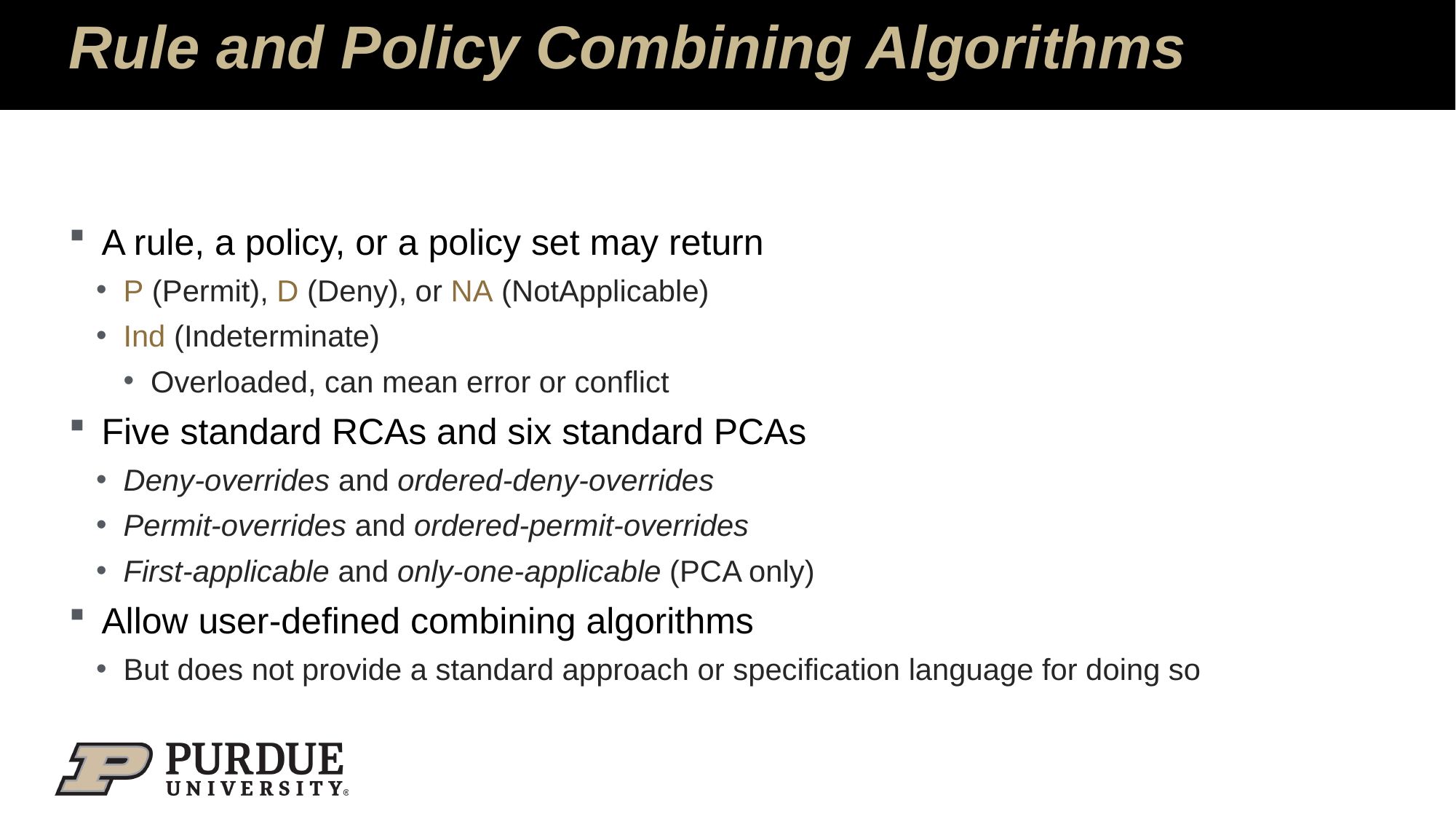

# Rule and Policy Combining Algorithms

A rule, a policy, or a policy set may return
P (Permit), D (Deny), or NA (NotApplicable)
Ind (Indeterminate)
Overloaded, can mean error or conflict
Five standard RCAs and six standard PCAs
Deny-overrides and ordered-deny-overrides
Permit-overrides and ordered-permit-overrides
First-applicable and only-one-applicable (PCA only)
Allow user-defined combining algorithms
But does not provide a standard approach or specification language for doing so